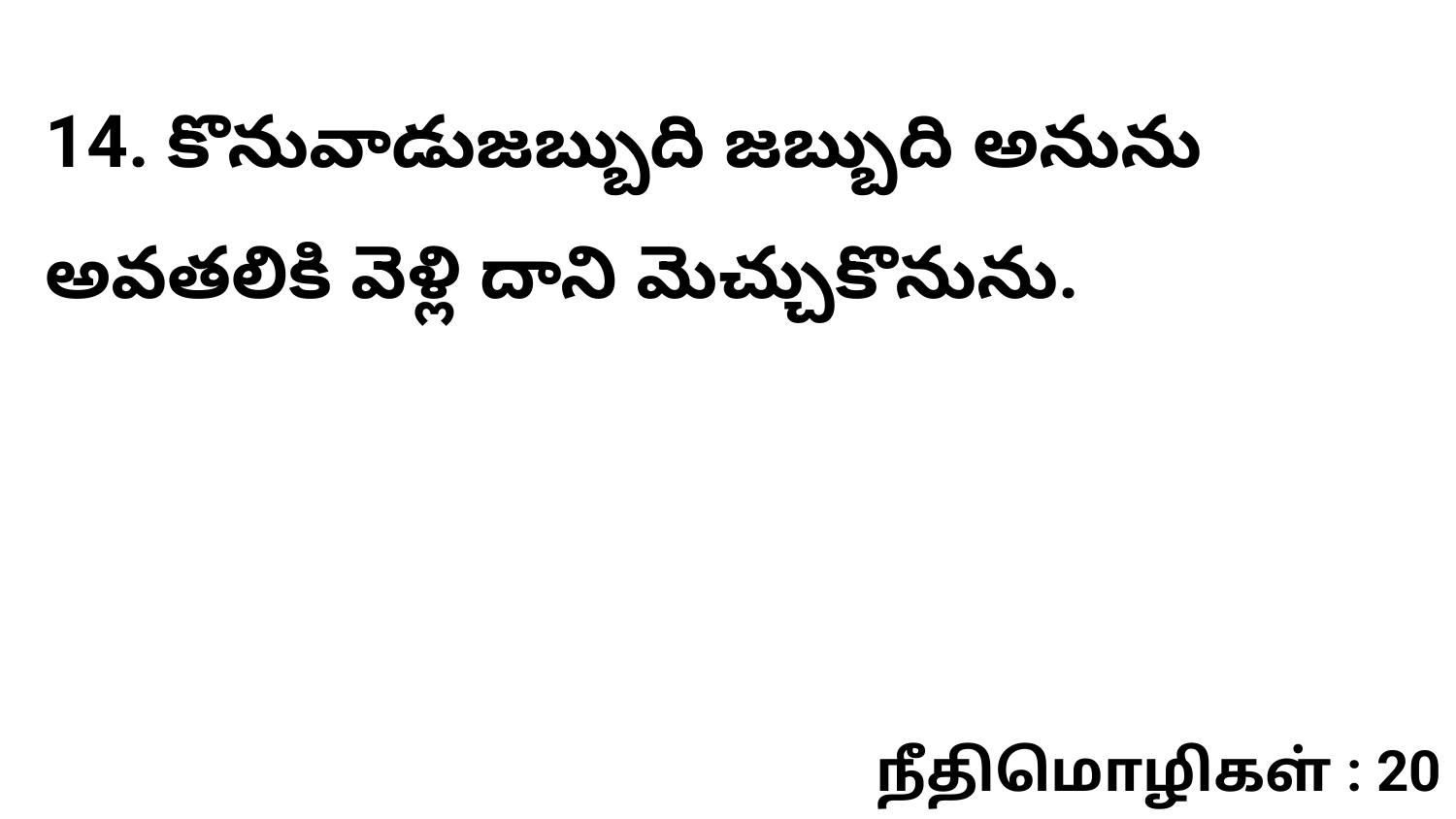

14. కొనువాడుజబ్బుది జబ్బుది అనును అవతలికి వెళ్లి దాని మెచ్చుకొనును.
நீதிமொழிகள் : 20